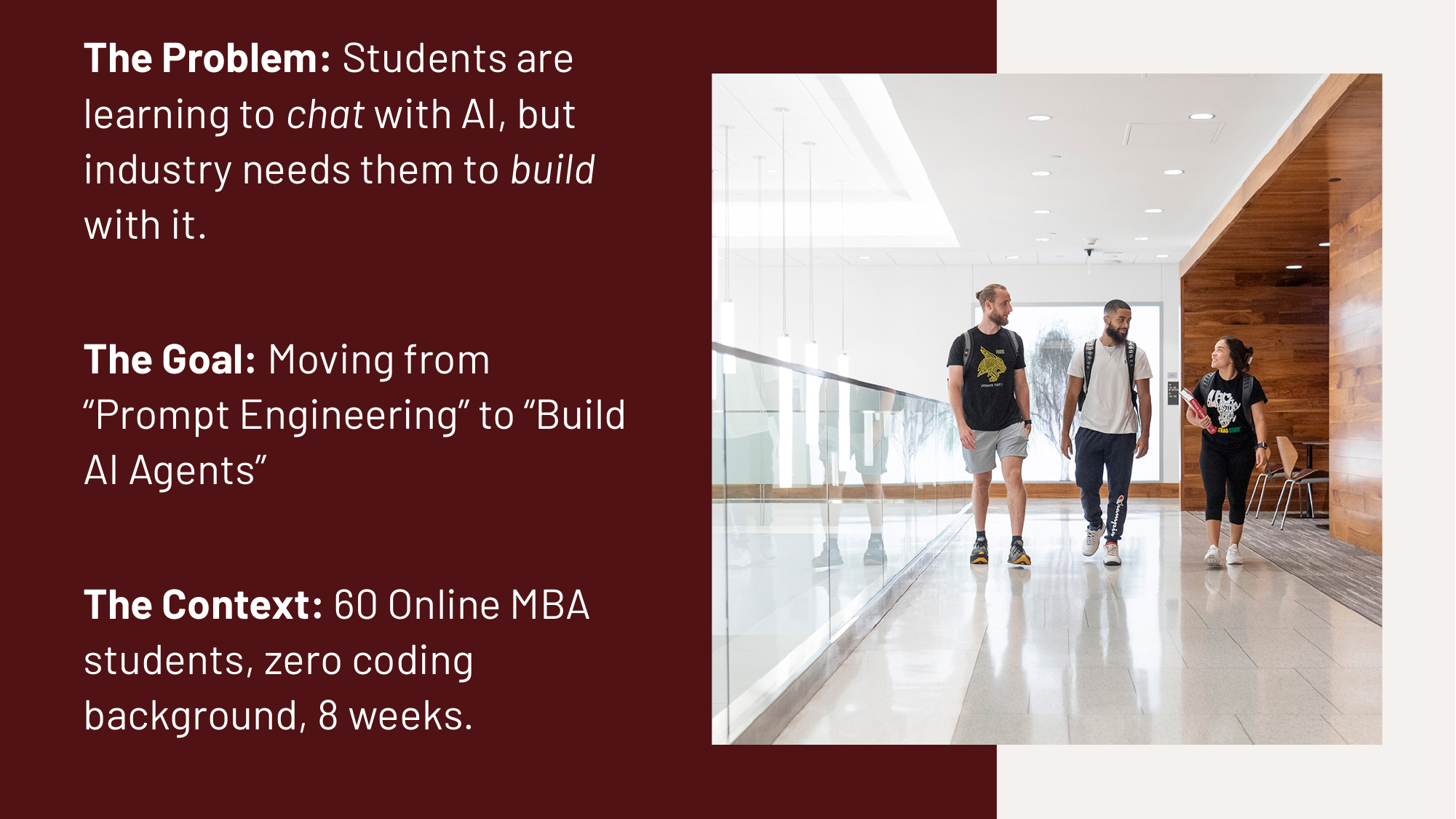

The Problem: Students are learning to chat with AI, but industry needs them to build with it.

The Goal: Moving from “Prompt Engineering” to “Build AI Agents”

The Context: 60 Online MBA students, zero coding background, 8 weeks.